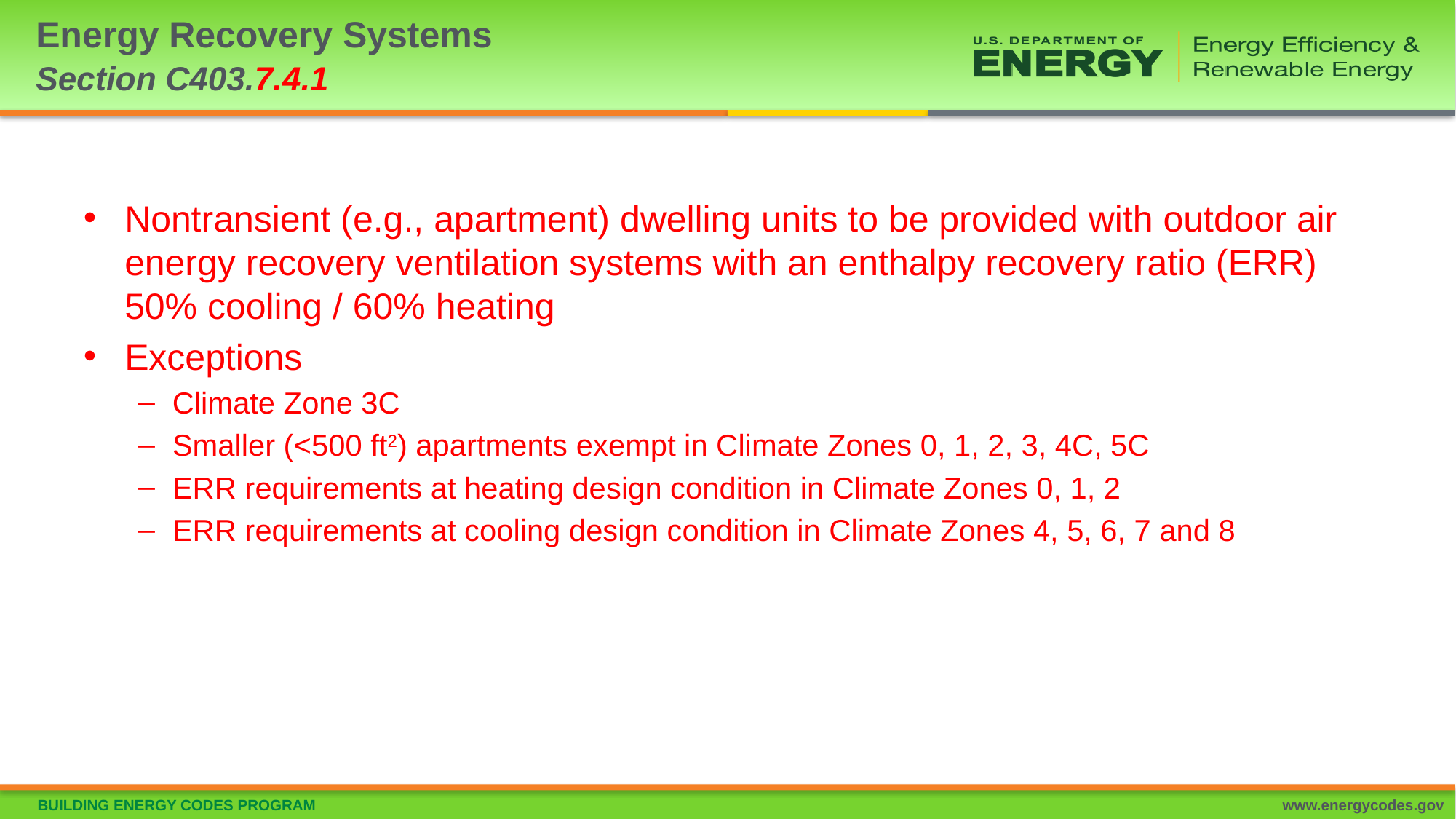

# Energy Recovery Systems Section C403.7.4.1
Nontransient (e.g., apartment) dwelling units to be provided with outdoor air energy recovery ventilation systems with an enthalpy recovery ratio (ERR) 50% cooling / 60% heating
Exceptions
Climate Zone 3C
Smaller (<500 ft2) apartments exempt in Climate Zones 0, 1, 2, 3, 4C, 5C
ERR requirements at heating design condition in Climate Zones 0, 1, 2
ERR requirements at cooling design condition in Climate Zones 4, 5, 6, 7 and 8